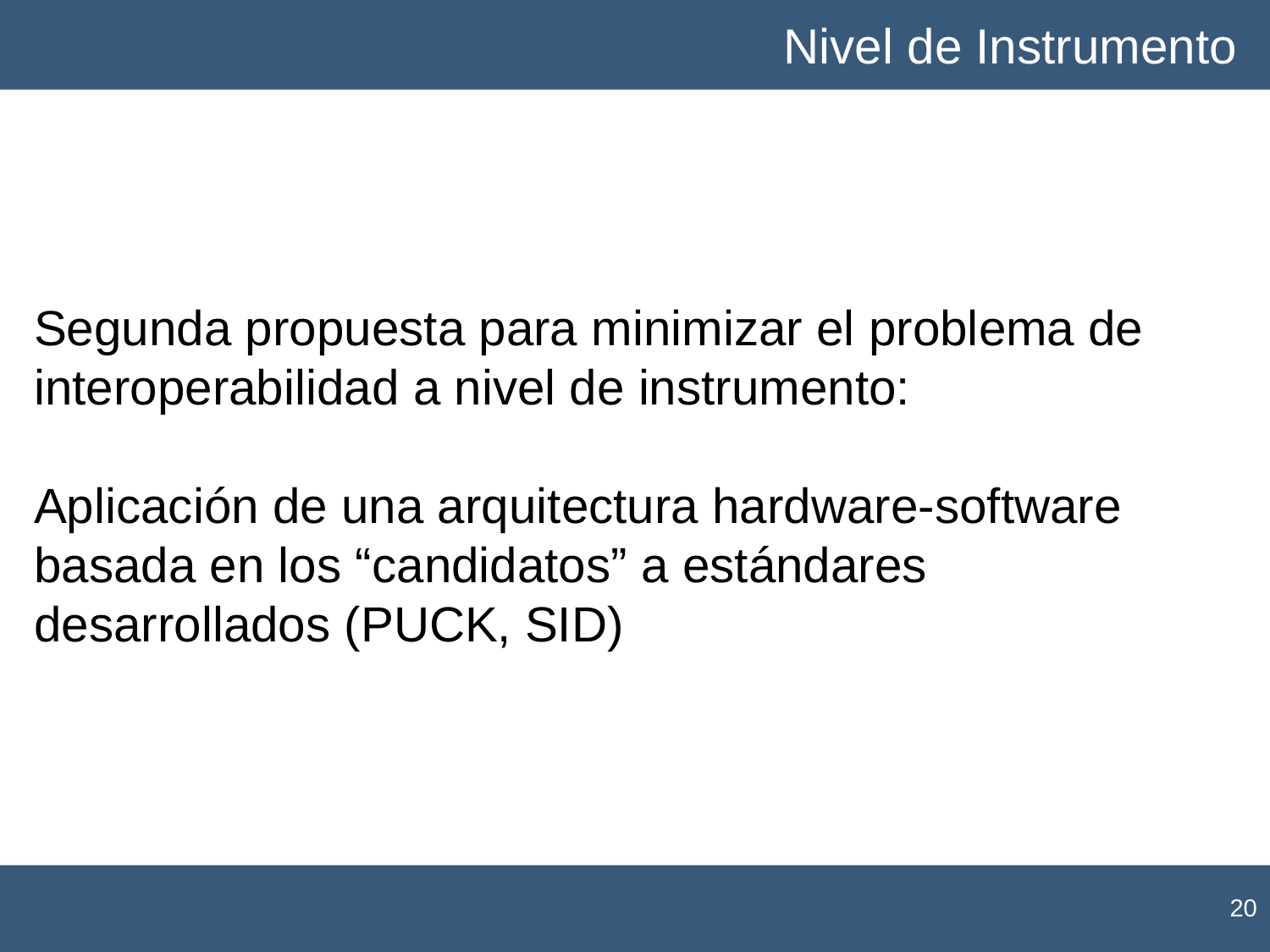

Nivel de Instrumento
Segunda propuesta para minimizar el problema de interoperabilidad a nivel de instrumento:

Aplicación de una arquitectura hardware-software basada en los “candidatos” a estándares desarrollados (PUCK, SID)
20